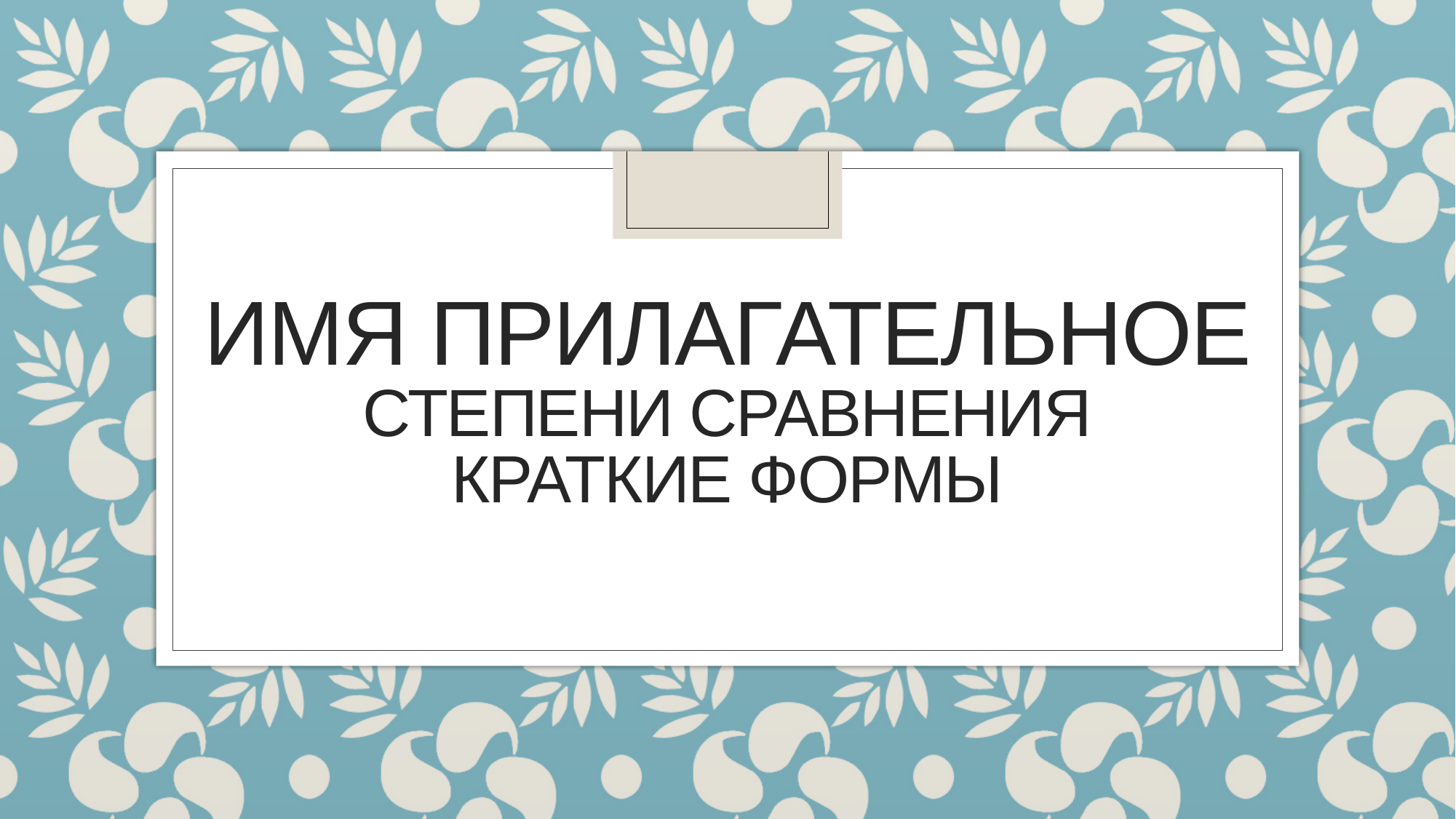

# Имя прилагательное степени сравнения краткие формы